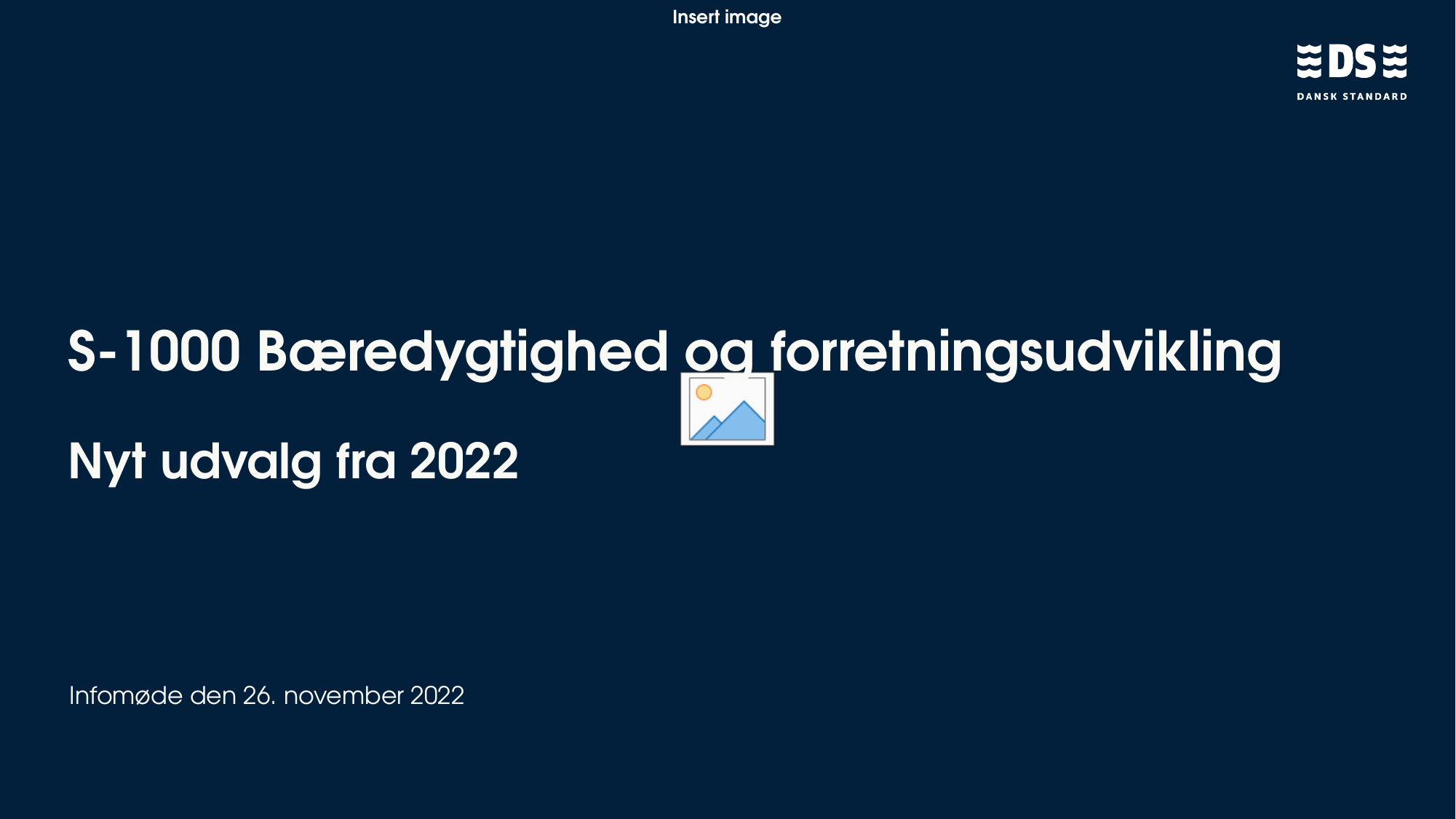

# S-1000 Bæredygtighed og forretningsudvikling Nyt udvalg fra 2022

Infomøde den 26. november 2022